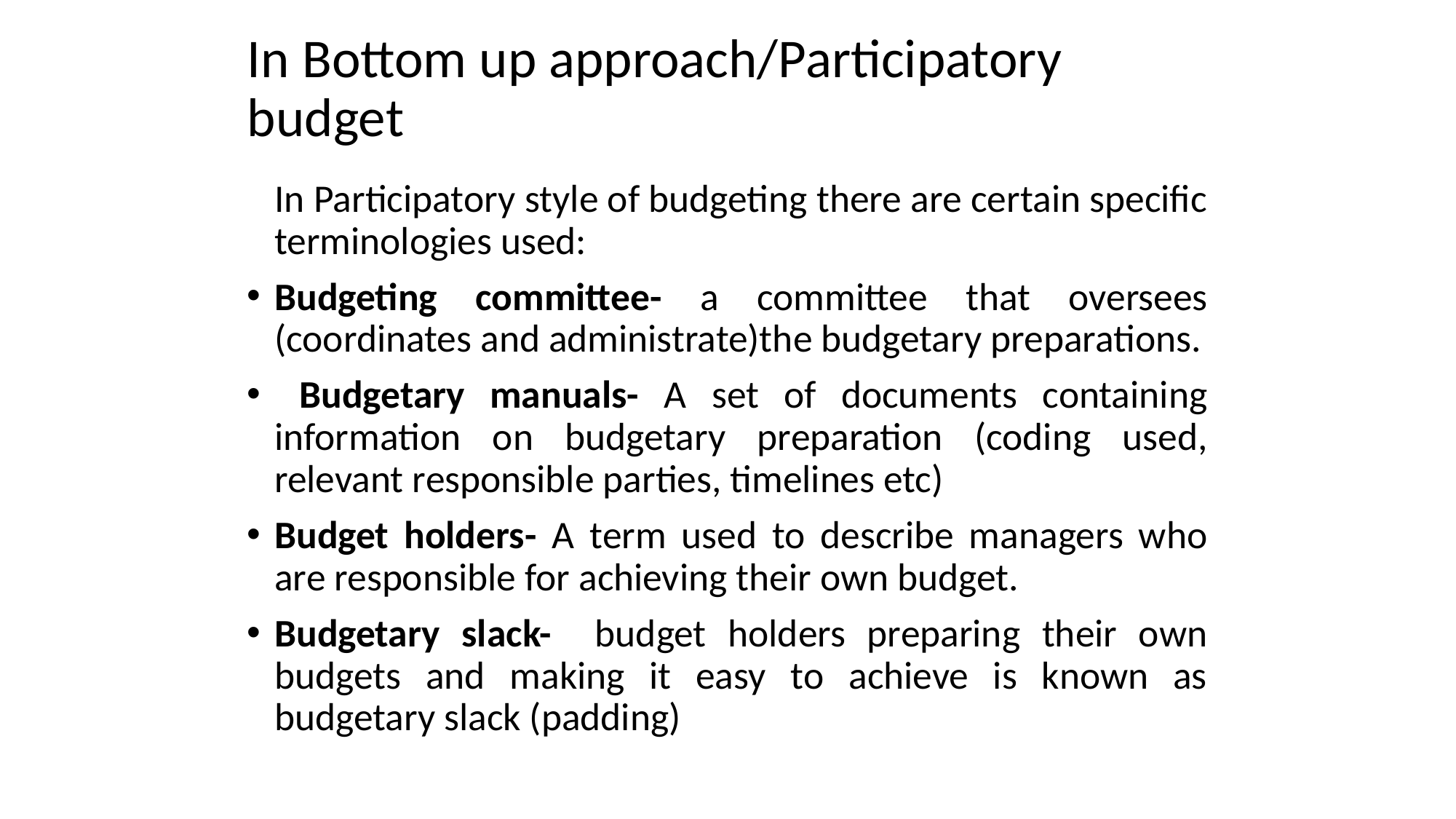

# In Bottom up approach/Participatory budget
	In Participatory style of budgeting there are certain specific terminologies used:
Budgeting committee- a committee that oversees (coordinates and administrate)the budgetary preparations.
 Budgetary manuals- A set of documents containing information on budgetary preparation (coding used, relevant responsible parties, timelines etc)
Budget holders- A term used to describe managers who are responsible for achieving their own budget.
Budgetary slack-  budget holders preparing their own budgets and making it easy to achieve is known as budgetary slack (padding)